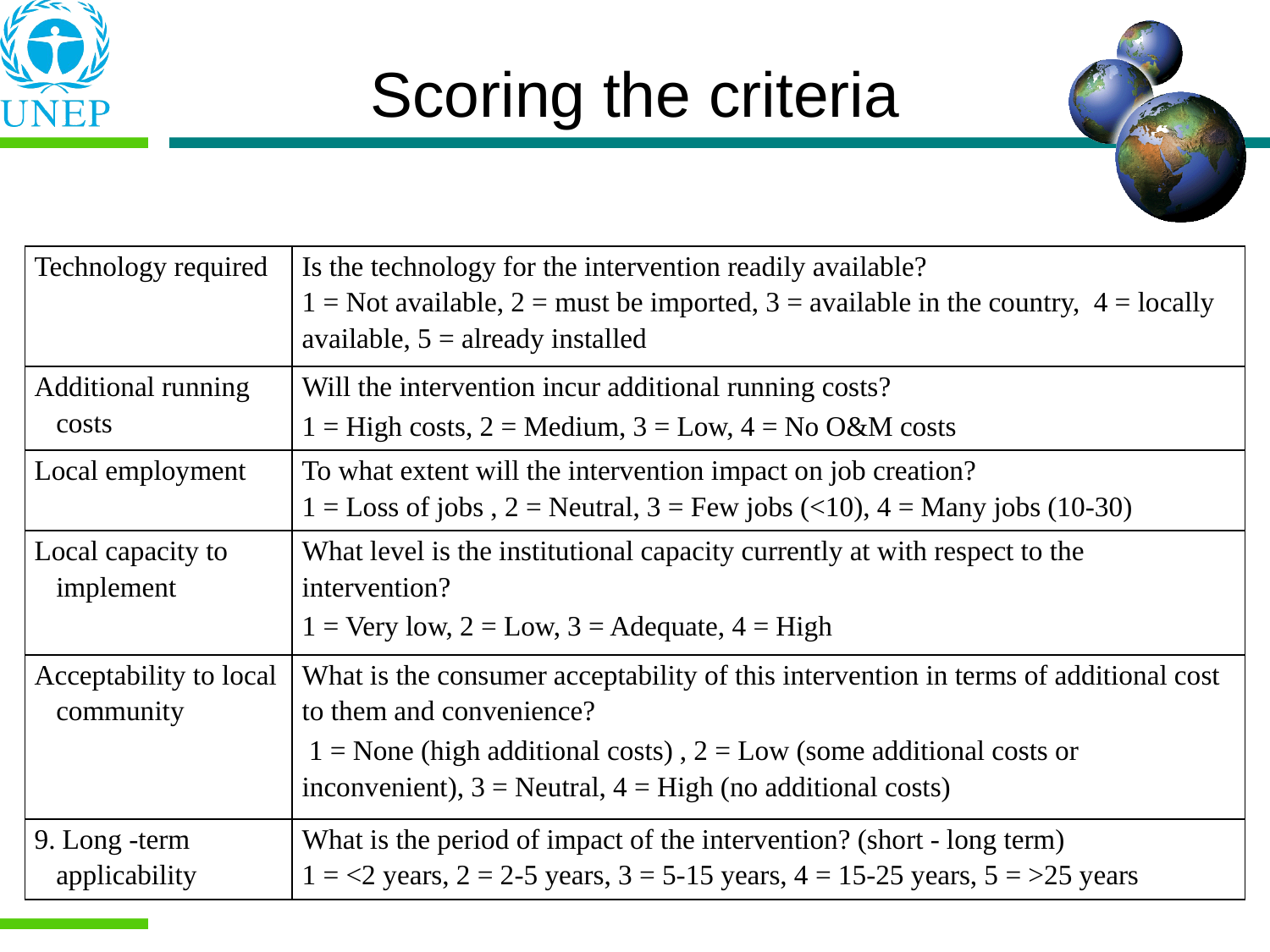

# Scoring the criteria
| Technology required | Is the technology for the intervention readily available? 1 = Not available, 2 = must be imported, 3 = available in the country, 4 = locally available, 5 = already installed |
| --- | --- |
| Additional running costs | Will the intervention incur additional running costs? 1 = High costs, 2 = Medium, 3 = Low, 4 = No O&M costs |
| Local employment | To what extent will the intervention impact on job creation? 1 = Loss of jobs , 2 = Neutral, 3 = Few jobs (<10), 4 = Many jobs (10-30) |
| Local capacity to implement | What level is the institutional capacity currently at with respect to the intervention? 1 = Very low, 2 = Low, 3 = Adequate, 4 = High |
| Acceptability to local community | What is the consumer acceptability of this intervention in terms of additional cost to them and convenience? 1 = None (high additional costs) , 2 = Low (some additional costs or inconvenient), 3 = Neutral, 4 = High (no additional costs) |
| 9. Long -term applicability | What is the period of impact of the intervention? (short - long term) 1 = <2 years, 2 = 2-5 years, 3 = 5-15 years, 4 = 15-25 years, 5 = >25 years |